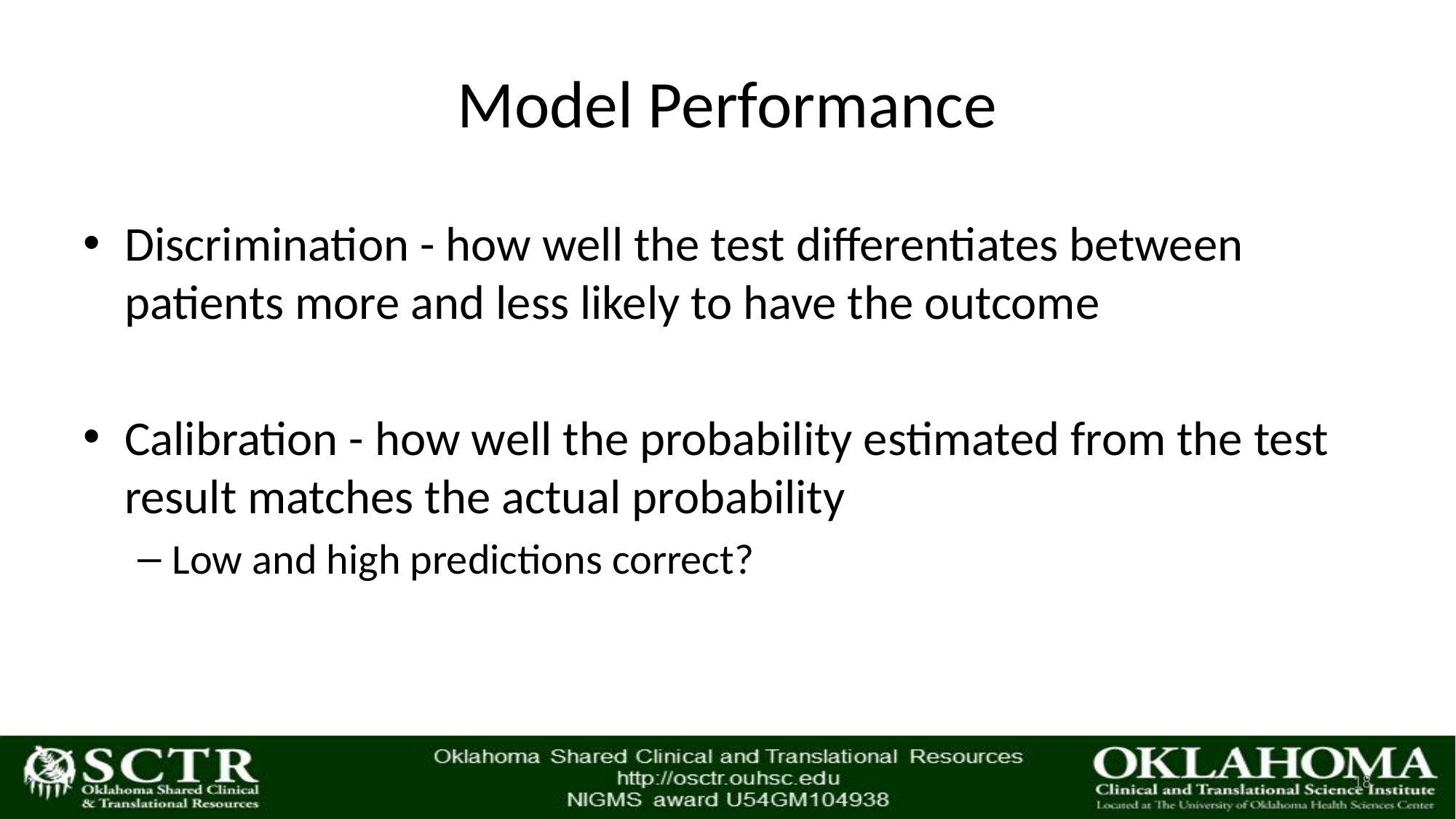

# Model Performance

Discrimination - how well the test differentiates between patients more and less likely to have the outcome

Calibration - how well the probability estimated from the test result matches the actual probability
Low and high predictions correct?
18